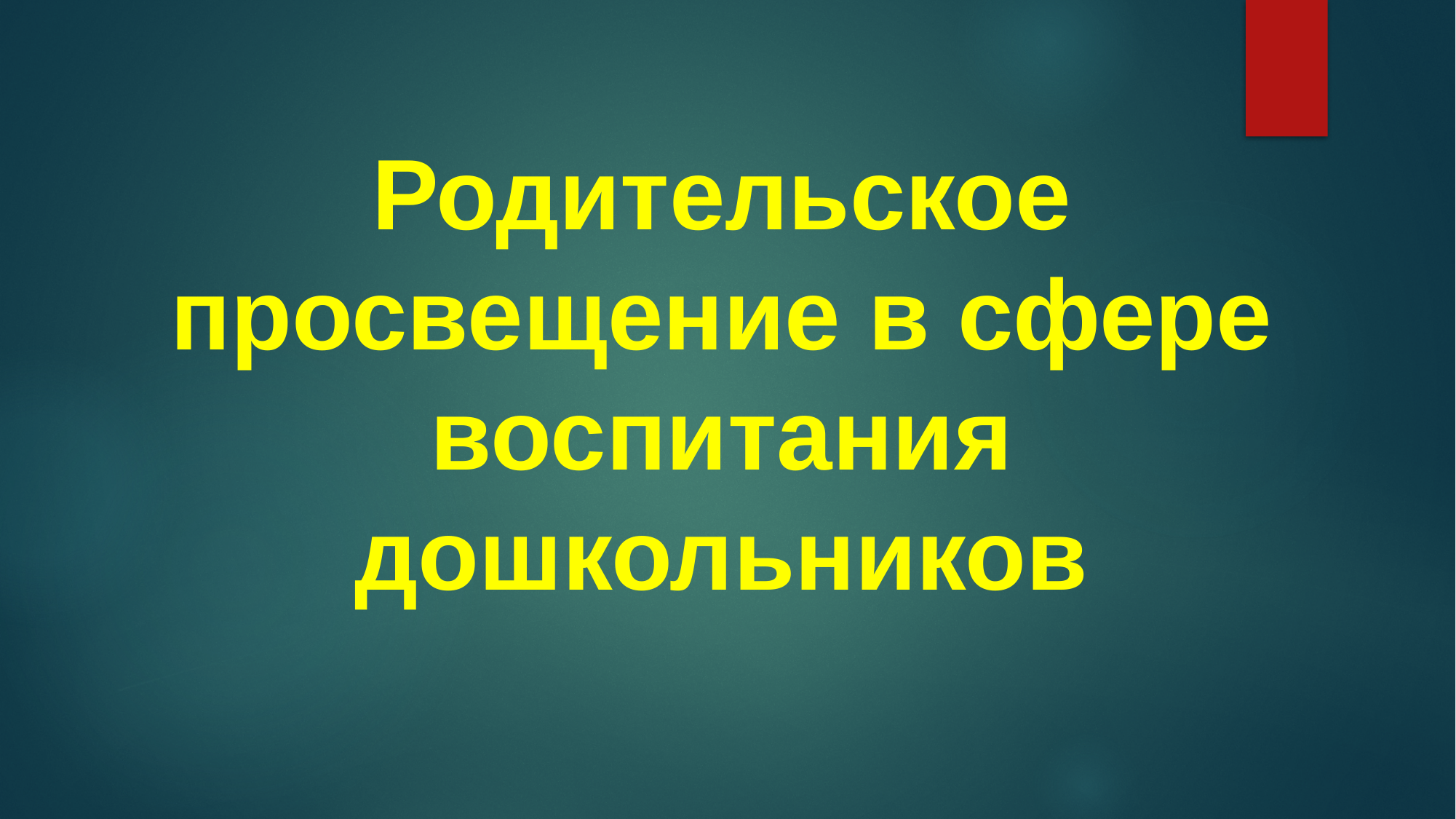

# Родительское просвещение в сфере воспитания дошкольников